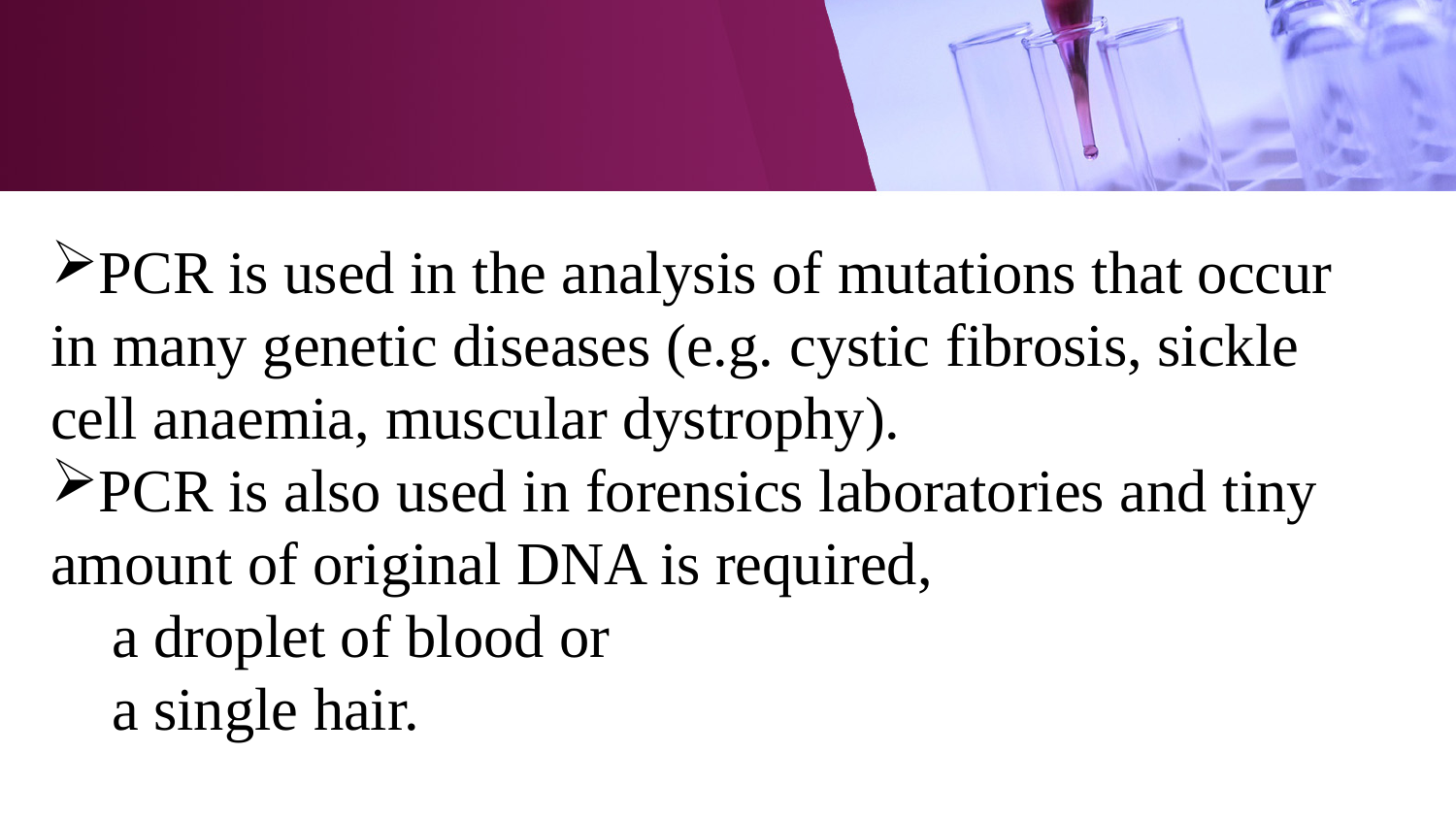

PCR is used in the analysis of mutations that occur in many genetic diseases (e.g. cystic fibrosis, sickle cell anaemia, muscular dystrophy).
PCR is also used in forensics laboratories and tiny amount of original DNA is required,
    a droplet of blood or
    a single hair.